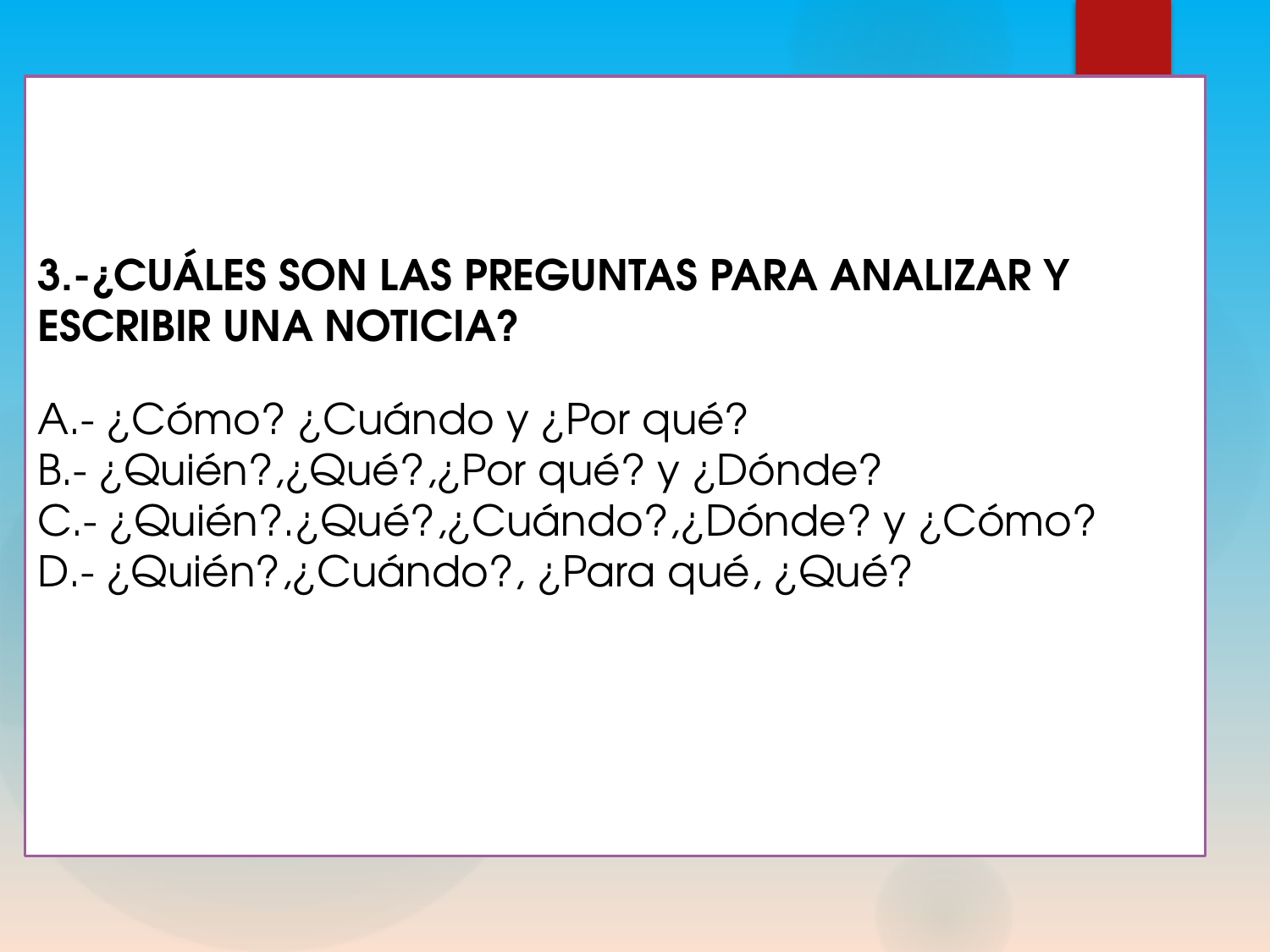

3.-¿CUÁLES SON LAS PREGUNTAS PARA ANALIZAR Y ESCRIBIR UNA NOTICIA?

A.- ¿Cómo? ¿Cuándo y ¿Por qué?
B.- ¿Quién?,¿Qué?,¿Por qué? y ¿Dónde?
C.- ¿Quién?.¿Qué?,¿Cuándo?,¿Dónde? y ¿Cómo?
D.- ¿Quién?,¿Cuándo?, ¿Para qué, ¿Qué?